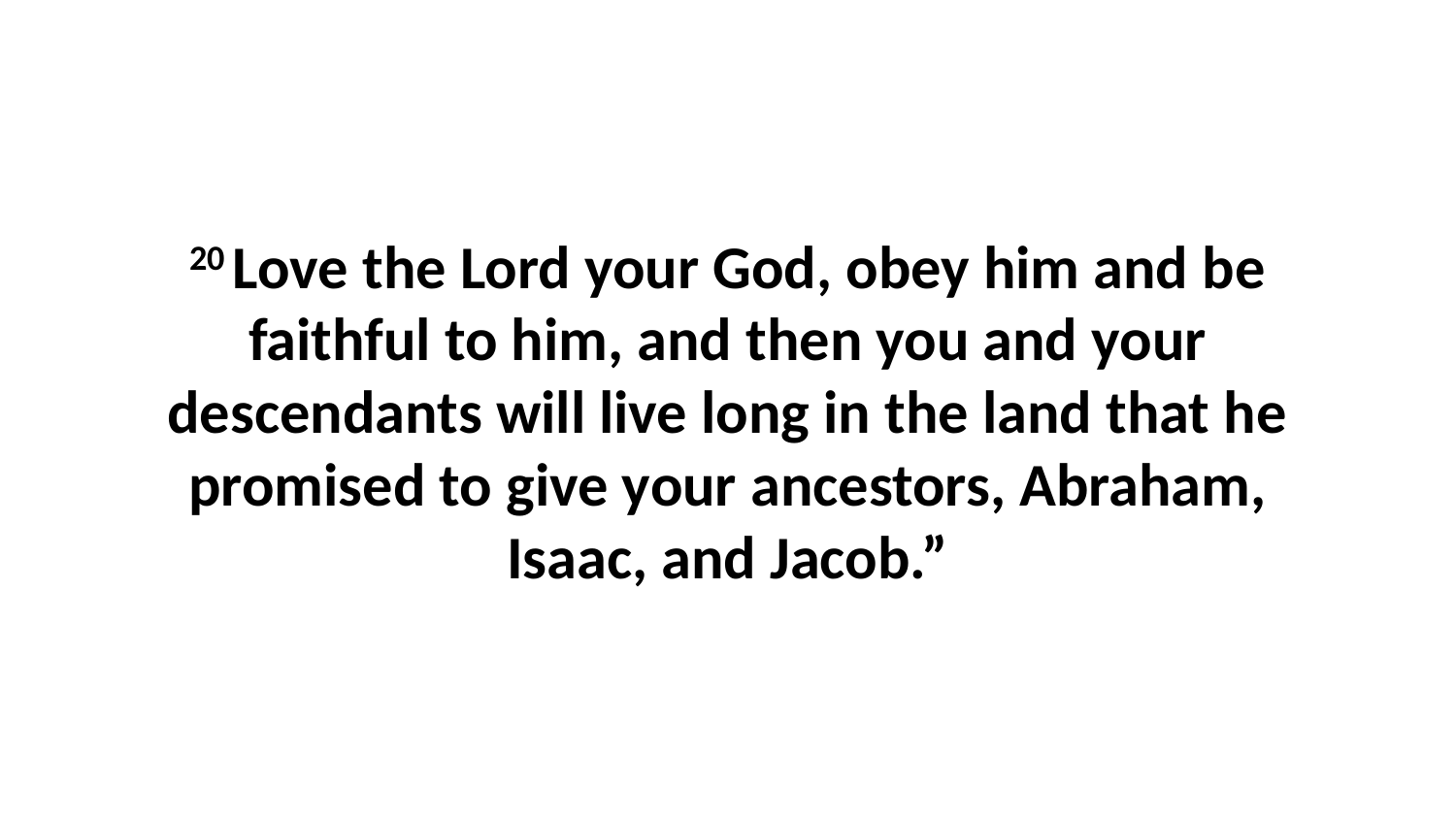

20 Love the Lord your God, obey him and be faithful to him, and then you and your descendants will live long in the land that he promised to give your ancestors, Abraham, Isaac, and Jacob.”